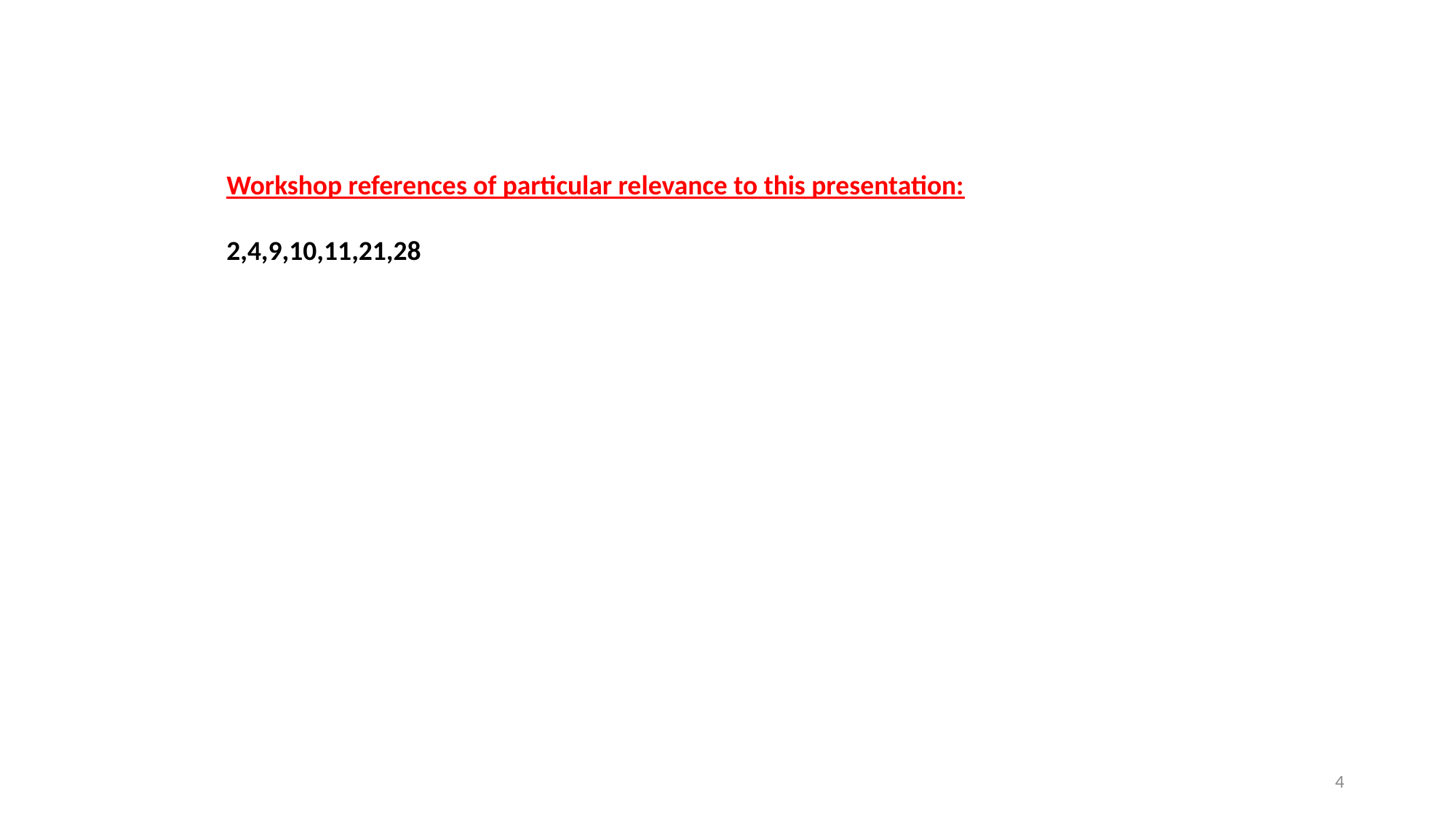

Workshop references of particular relevance to this presentation:

2,4,9,10,11,21,28
4